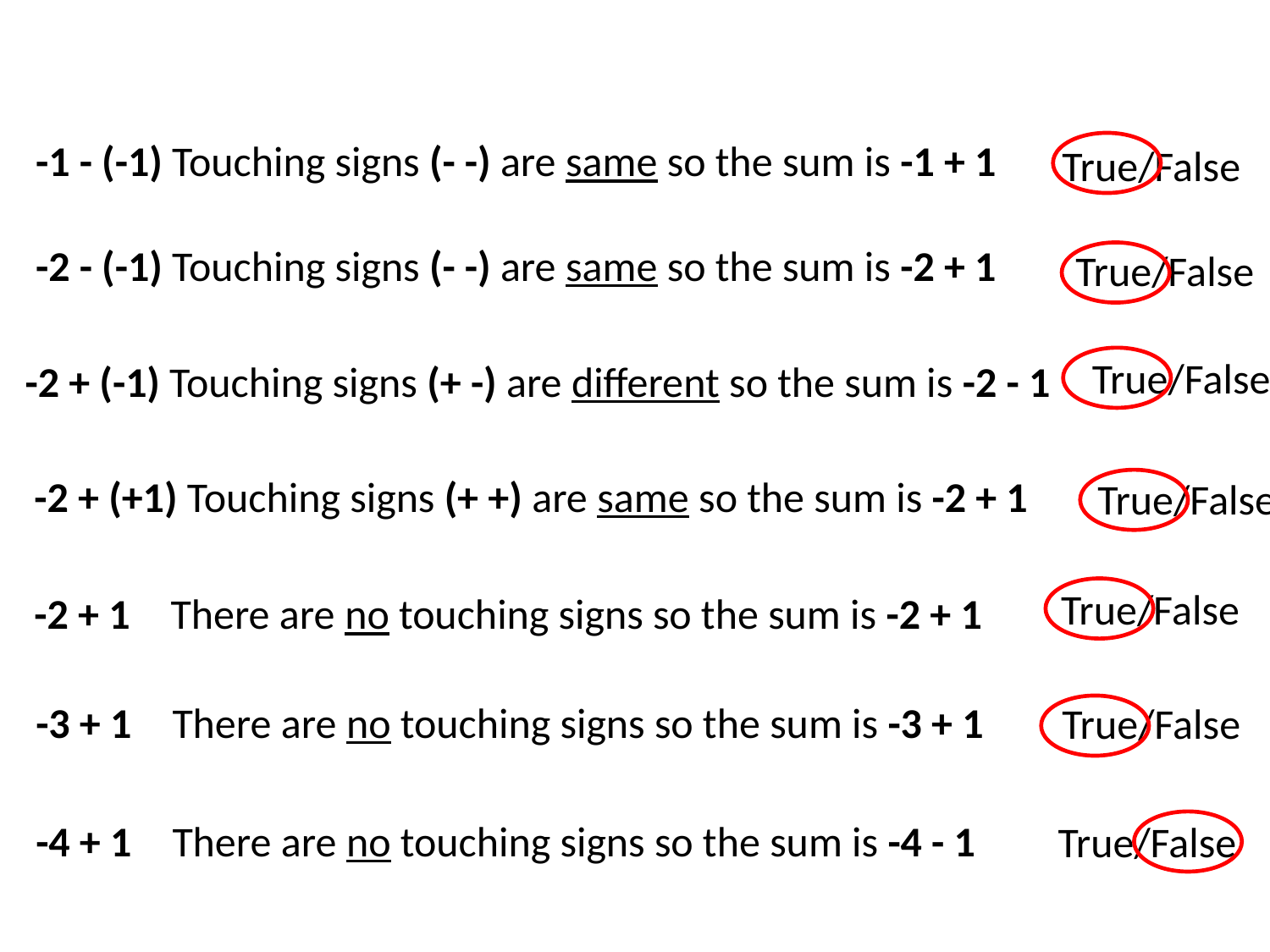

True/False
-1 - (-1) Touching signs (- -) are same so the sum is -1 + 1
True/False
-2 - (-1) Touching signs (- -) are same so the sum is -2 + 1

True/False

-2 + (-1) Touching signs (+ -) are different so the sum is -2 - 1
True/False

-2 + (+1) Touching signs (+ +) are same so the sum is -2 + 1
True/False

-2 + 1 	 There are no touching signs so the sum is -2 + 1
True/False

-3 + 1 	 There are no touching signs so the sum is -3 + 1
True/False

-4 + 1 	 There are no touching signs so the sum is -4 - 1